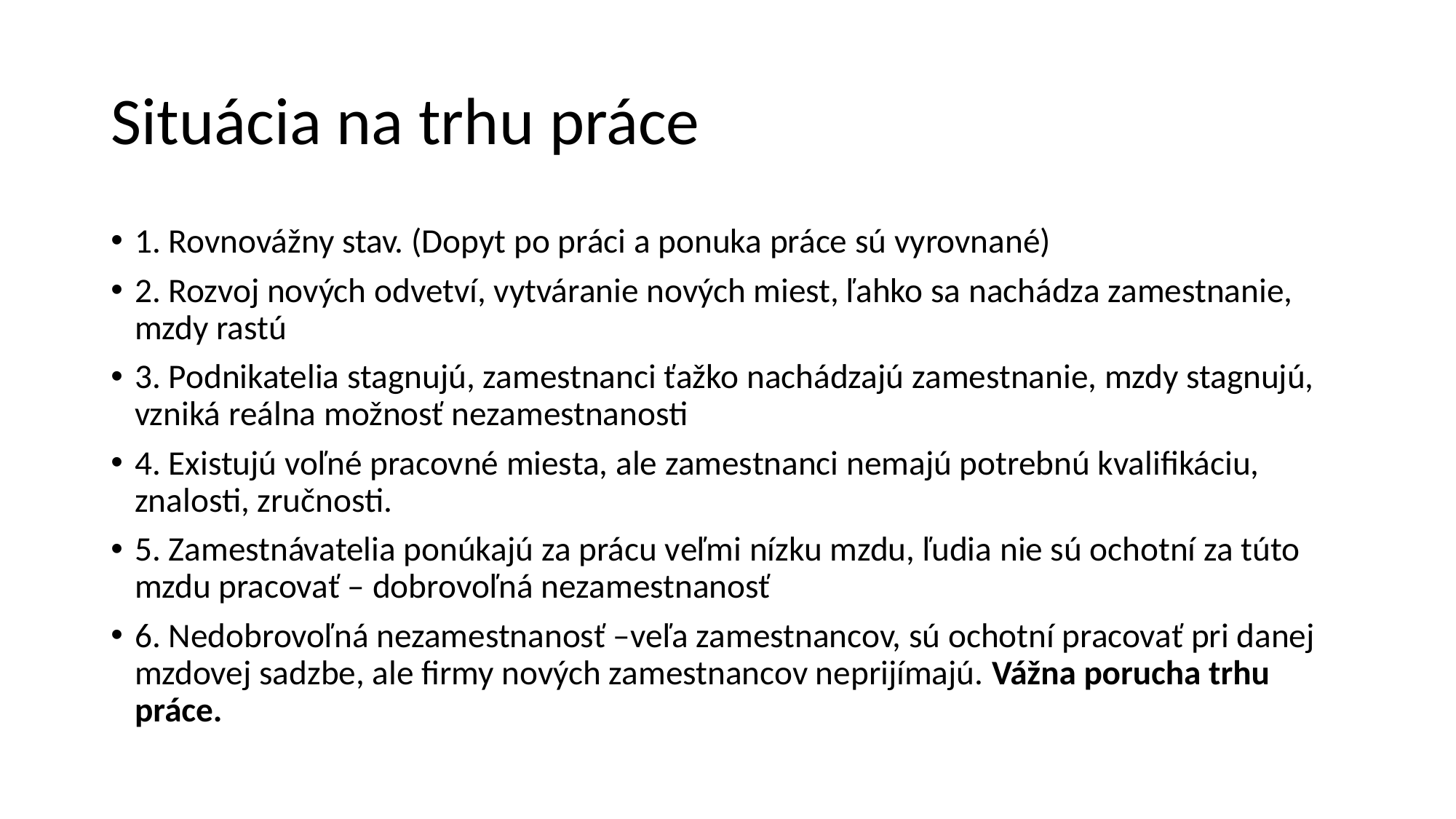

# Situácia na trhu práce
1. Rovnovážny stav. (Dopyt po práci a ponuka práce sú vyrovnané)
2. Rozvoj nových odvetví, vytváranie nových miest, ľahko sa nachádza zamestnanie, mzdy rastú
3. Podnikatelia stagnujú, zamestnanci ťažko nachádzajú zamestnanie, mzdy stagnujú, vzniká reálna možnosť nezamestnanosti
4. Existujú voľné pracovné miesta, ale zamestnanci nemajú potrebnú kvalifikáciu, znalosti, zručnosti.
5. Zamestnávatelia ponúkajú za prácu veľmi nízku mzdu, ľudia nie sú ochotní za túto mzdu pracovať – dobrovoľná nezamestnanosť
6. Nedobrovoľná nezamestnanosť –veľa zamestnancov, sú ochotní pracovať pri danej mzdovej sadzbe, ale firmy nových zamestnancov neprijímajú. Vážna porucha trhu práce.